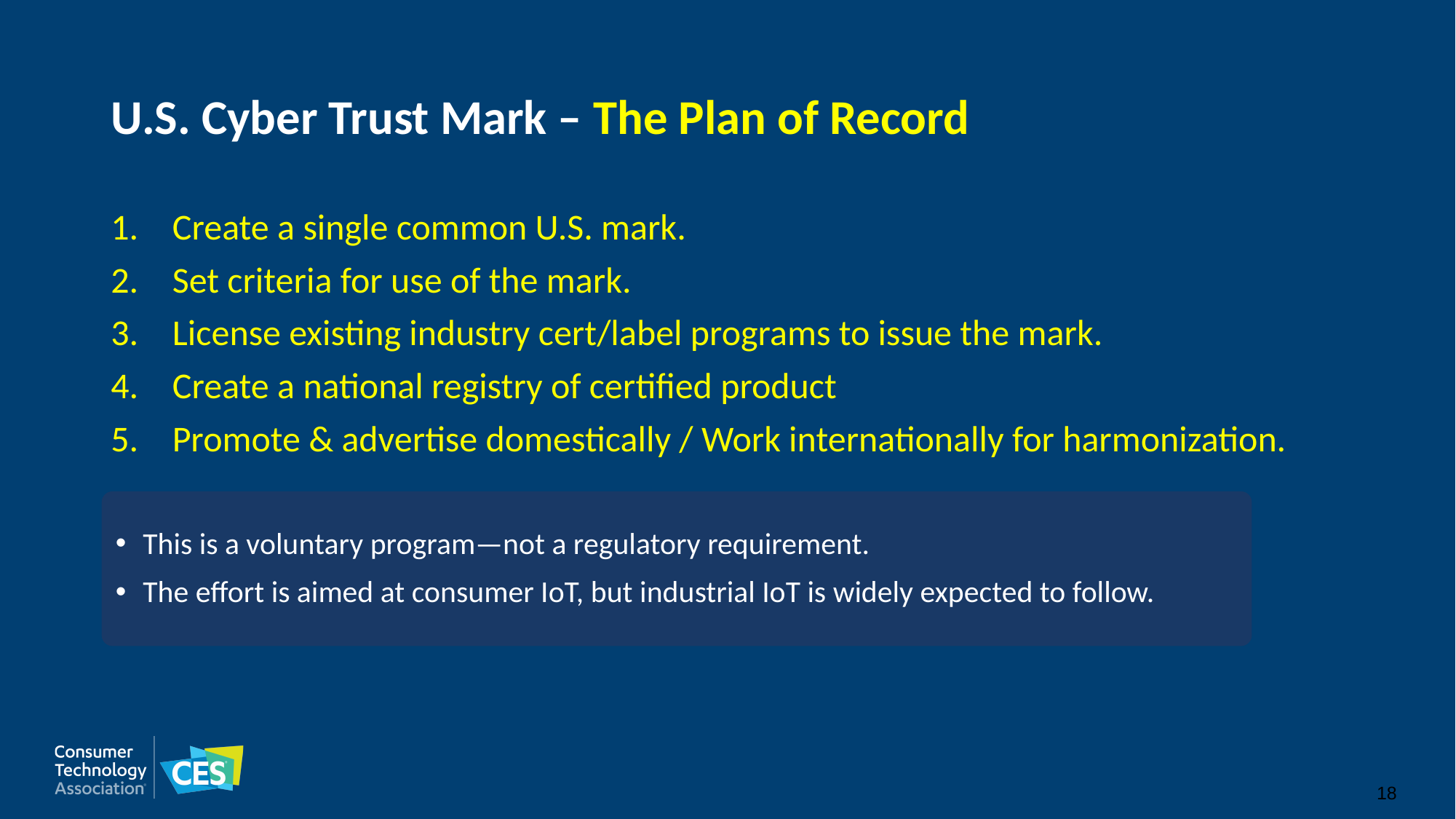

# U.S. Cyber Trust Mark – The Plan of Record
Create a single common U.S. mark.
Set criteria for use of the mark.
License existing industry cert/label programs to issue the mark.
Create a national registry of certified product
Promote & advertise domestically / Work internationally for harmonization.
This is a voluntary program—not a regulatory requirement.
The effort is aimed at consumer IoT, but industrial IoT is widely expected to follow.
18